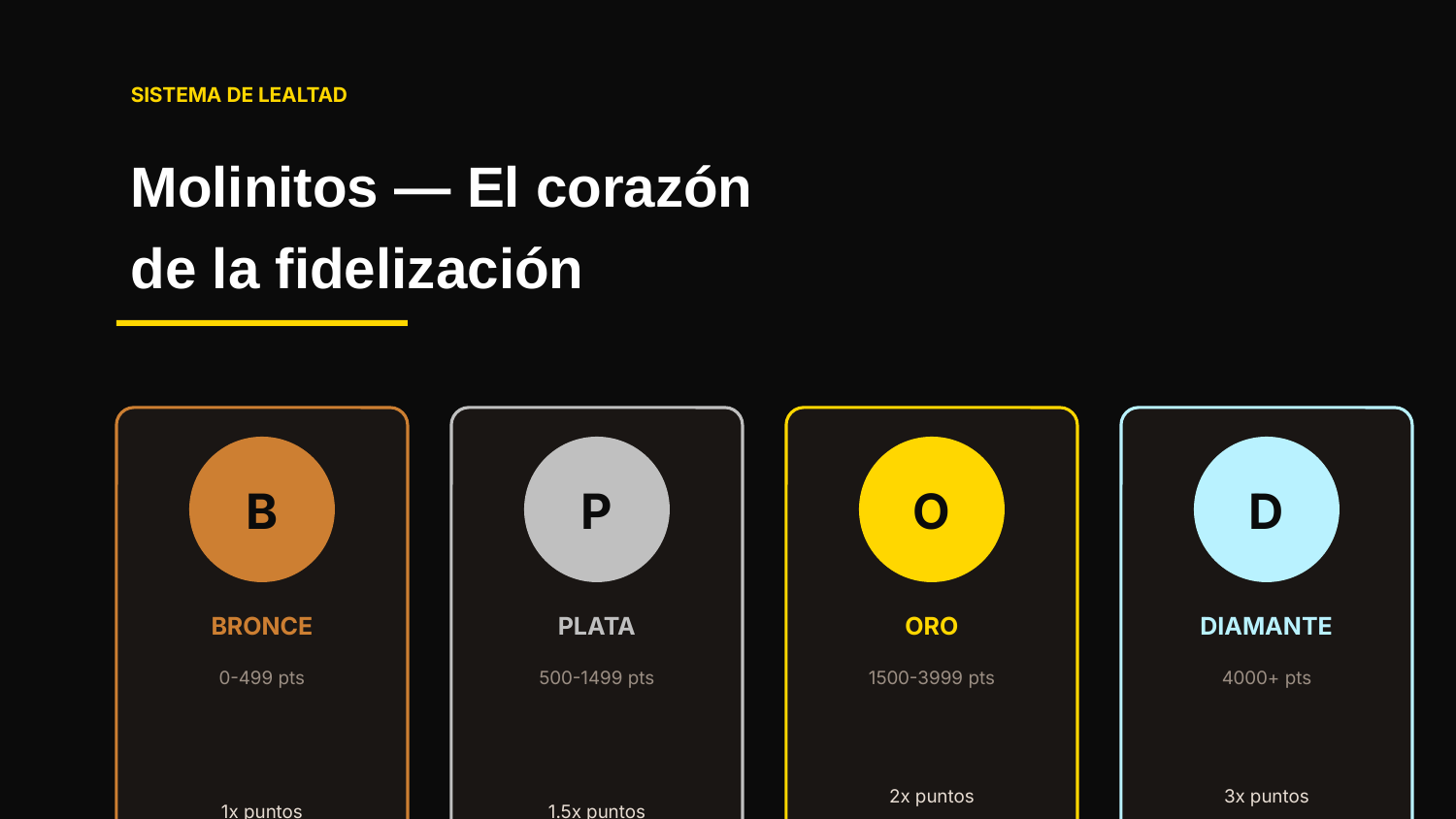

SISTEMA DE LEALTAD
Molinitos — El corazón
de la fidelización

B

P

O

D
BRONCE
PLATA
ORO
DIAMANTE
0-499 pts
500-1499 pts
1500-3999 pts
4000+ pts
1x puntos
Cumpleaños café gratis
1.5x puntos
Bebida gratis/mes
2x puntos
Prioridad en pedidos
10% en merch
3x puntos
Eventos exclusivos
Cata gratis/mes

☕  1 Molinito = C$10 gastados  ·  Canje: 100 Molinitos = Café Americano gratis
CreativeMk × El Molino  ·  Junio 2026  ·  Confidencial
9 / 16